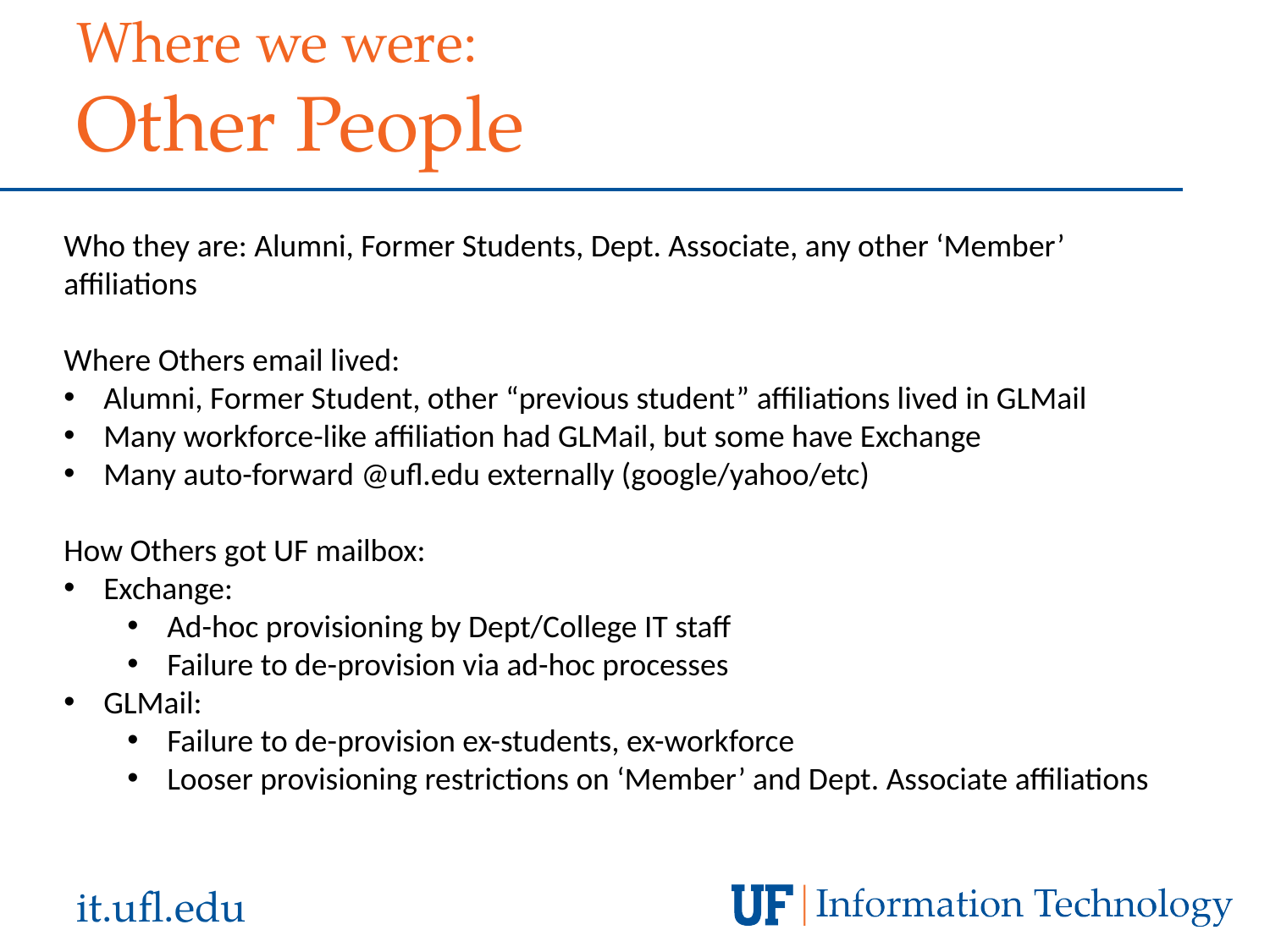

Where we were:
Other People
Who they are: Alumni, Former Students, Dept. Associate, any other ‘Member’ affiliations

Where Others email lived:
Alumni, Former Student, other “previous student” affiliations lived in GLMail
Many workforce-like affiliation had GLMail, but some have Exchange
Many auto-forward @ufl.edu externally (google/yahoo/etc)

How Others got UF mailbox:
Exchange:
Ad-hoc provisioning by Dept/College IT staff
Failure to de-provision via ad-hoc processes
GLMail:
Failure to de-provision ex-students, ex-workforce
Looser provisioning restrictions on ‘Member’ and Dept. Associate affiliations